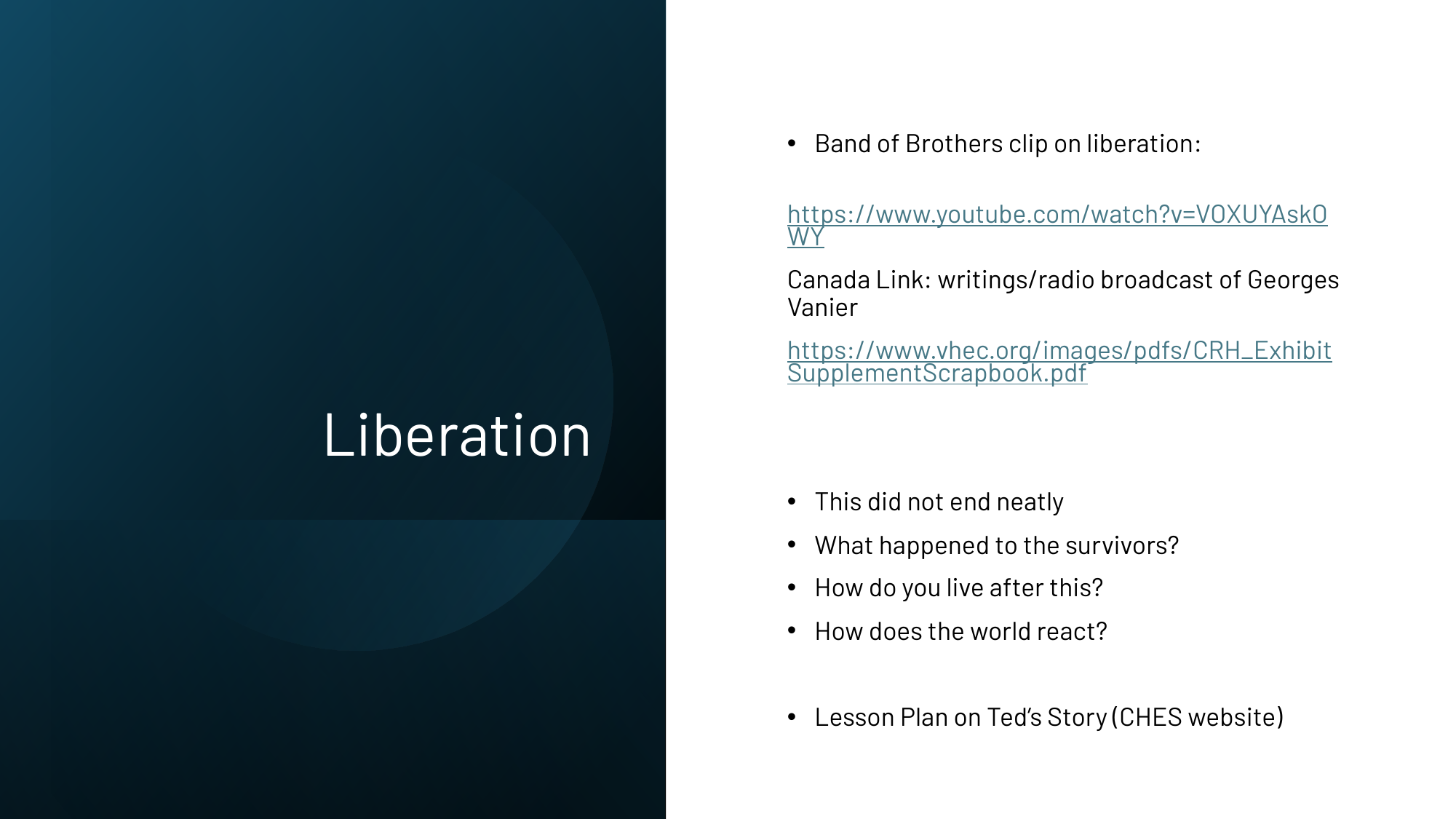

# Liberation

Band of Brothers clip on liberation:
 https://www.youtube.com/watch?v=VOXUYAskOWY
Canada Link: writings/radio broadcast of Georges Vanier
https://www.vhec.org/images/pdfs/CRH_ExhibitSupplementScrapbook.pdf

This did not end neatly
What happened to the survivors?
How do you live after this?
How does the world react?

Lesson Plan on Ted’s Story (CHES website)